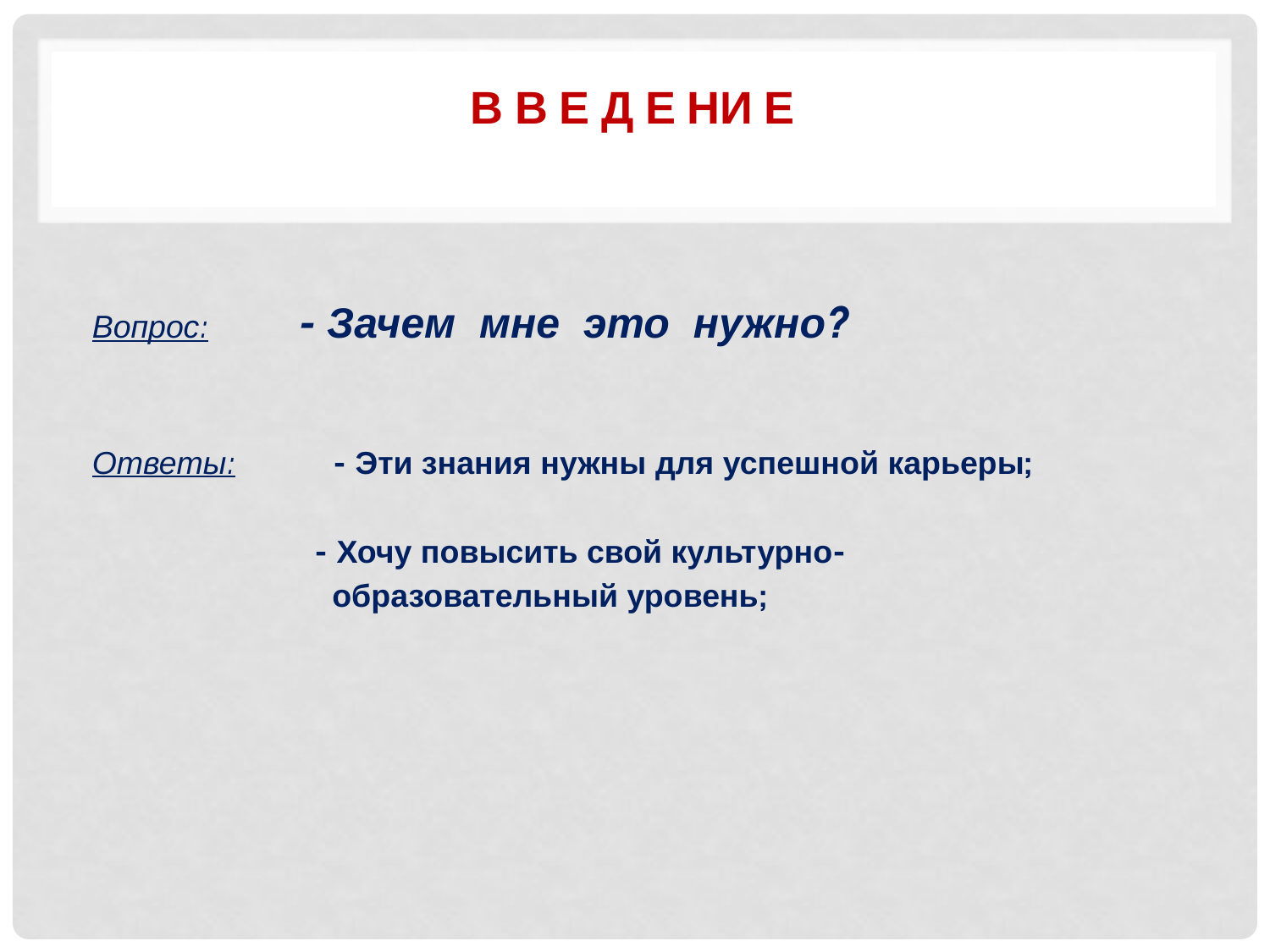

# В в е д е ни е

Вопрос:          - Зачем  мне  это  нужно?

Ответы:           - Эти знания нужны для успешной карьеры;

                         - Хочу повысить свой культурно-
                           образовательный уровень;